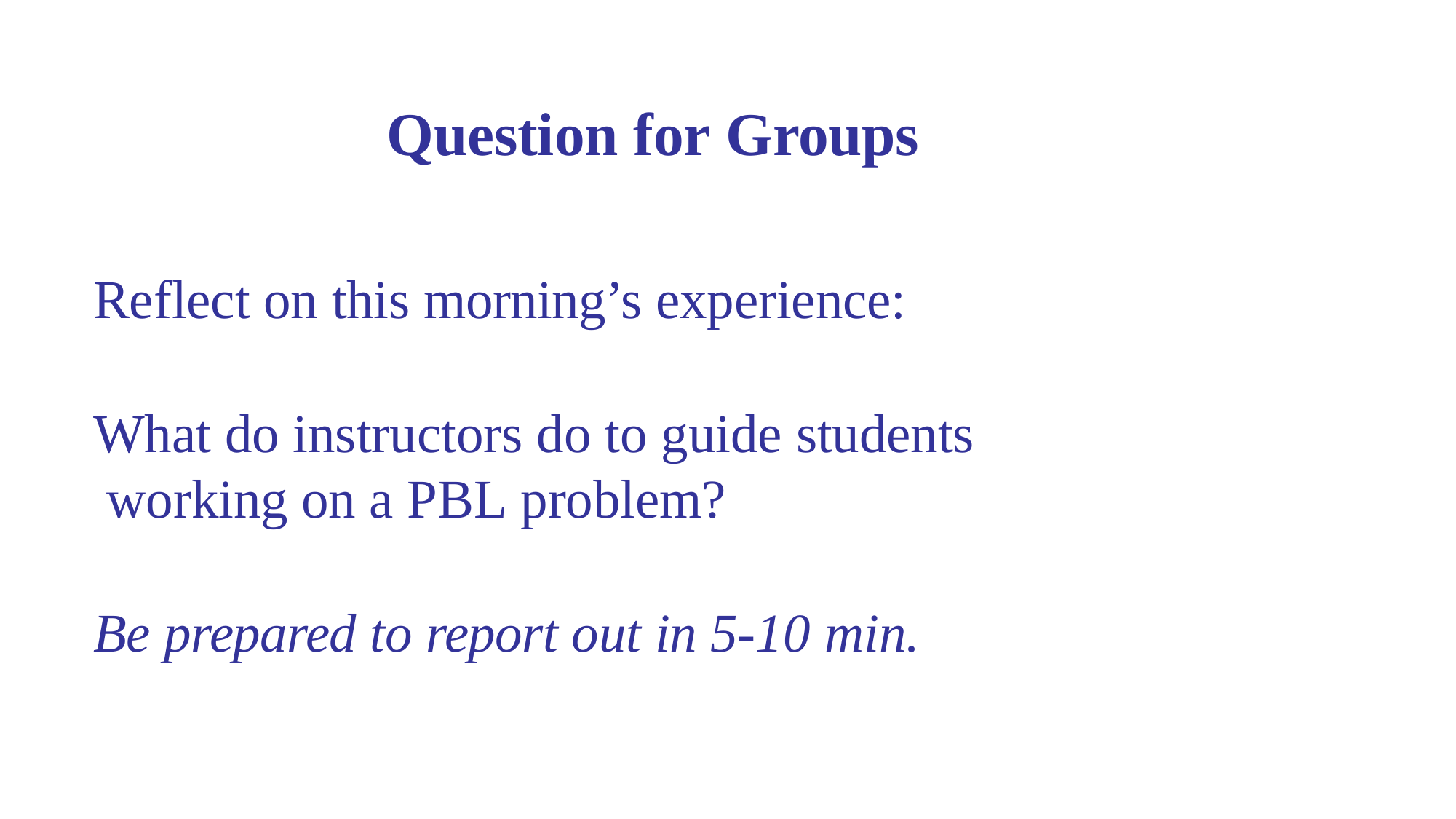

# Question for Groups
Reflect on this morning’s experience:

What do instructors do to guide students  working on a PBL problem?

Be prepared to report out in 5-10 min.